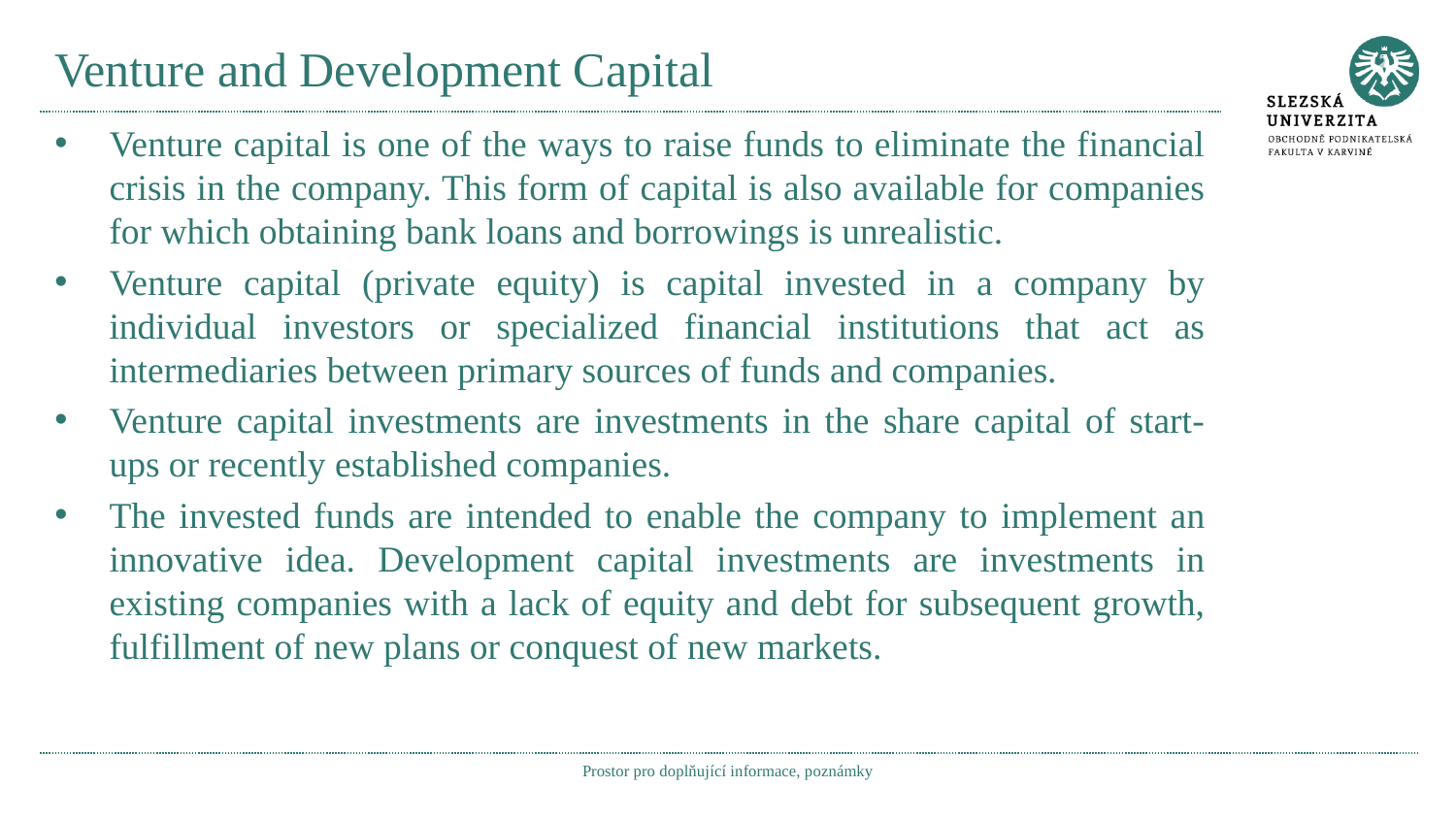

# Venture and Development Capital
Venture capital is one of the ways to raise funds to eliminate the financial crisis in the company. This form of capital is also available for companies for which obtaining bank loans and borrowings is unrealistic.
Venture capital (private equity) is capital invested in a company by individual investors or specialized financial institutions that act as intermediaries between primary sources of funds and companies.
Venture capital investments are investments in the share capital of start-ups or recently established companies.
The invested funds are intended to enable the company to implement an innovative idea. Development capital investments are investments in existing companies with a lack of equity and debt for subsequent growth, fulfillment of new plans or conquest of new markets.
Prostor pro doplňující informace, poznámky